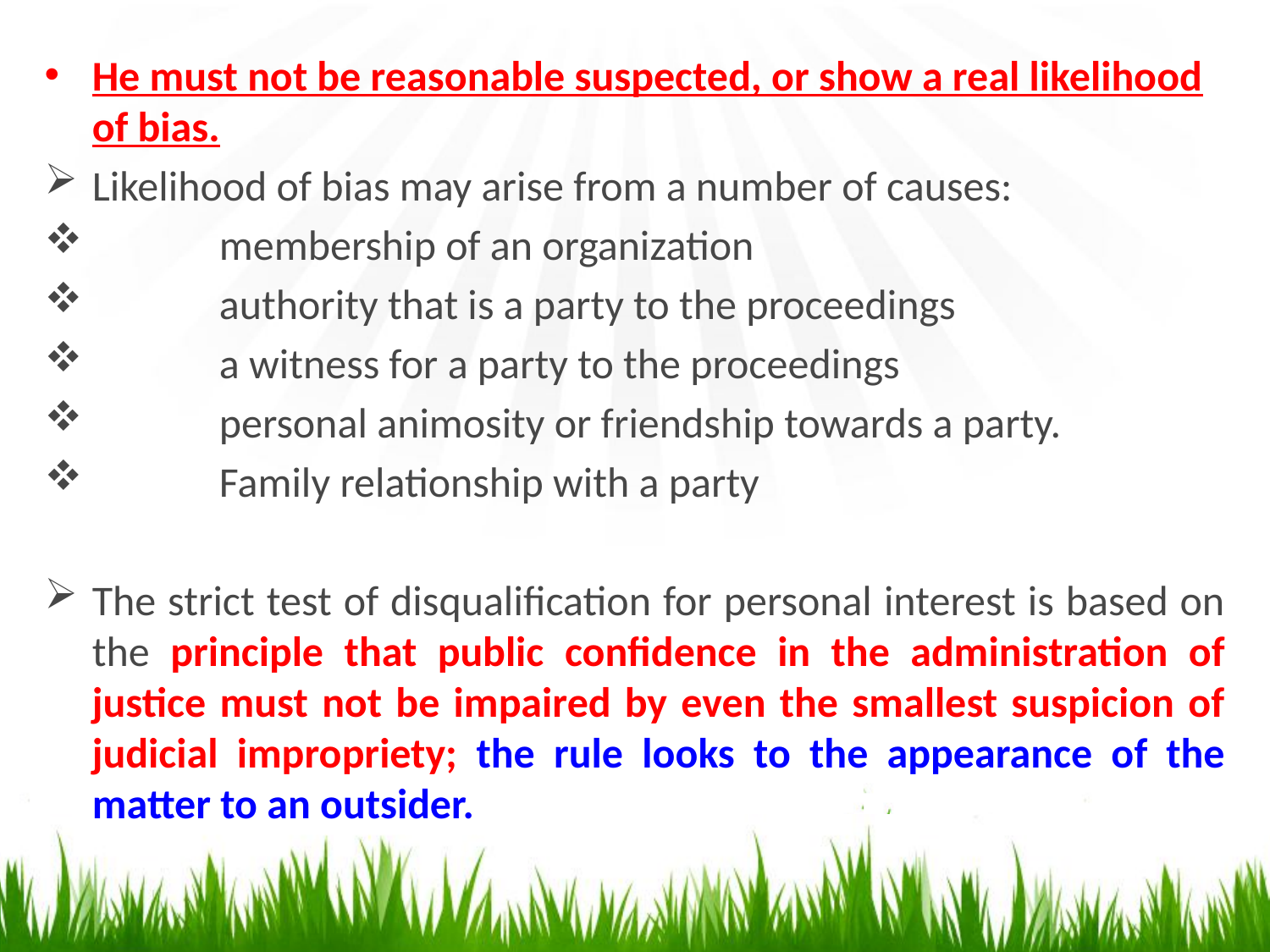

He must not be reasonable suspected, or show a real likelihood of bias.
Likelihood of bias may arise from a number of causes:
	membership of an organization
	authority that is a party to the proceedings
	a witness for a party to the proceedings
	personal animosity or friendship towards a party.
	Family relationship with a party

The strict test of disqualification for personal interest is based on the principle that public confidence in the administration of justice must not be impaired by even the smallest suspicion of judicial impropriety; the rule looks to the appearance of the matter to an outsider.